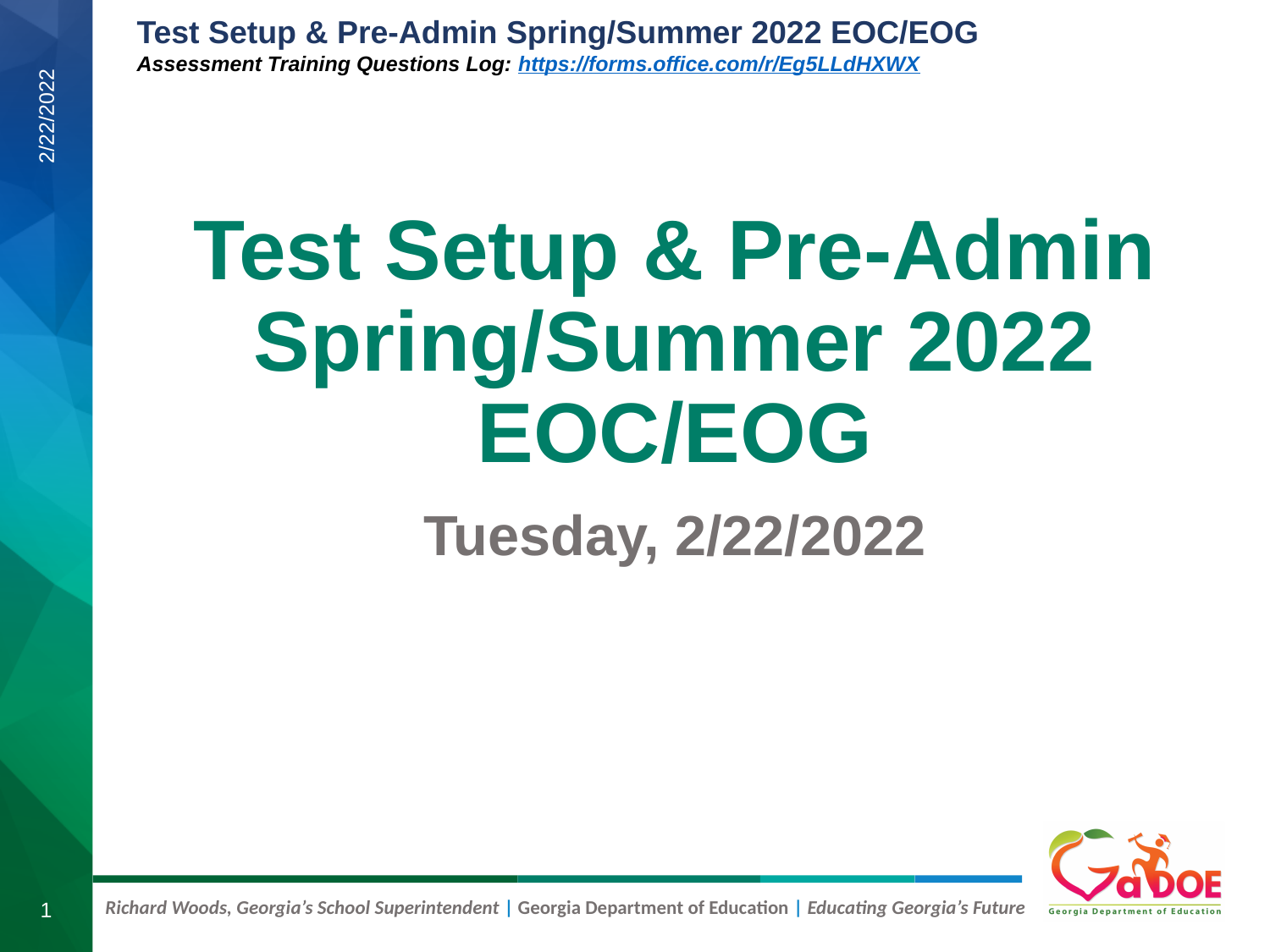

# Test Setup & Pre-Admin Spring/Summer 2022 EOC/EOG
2/22/2022
Tuesday, 2/22/2022
1